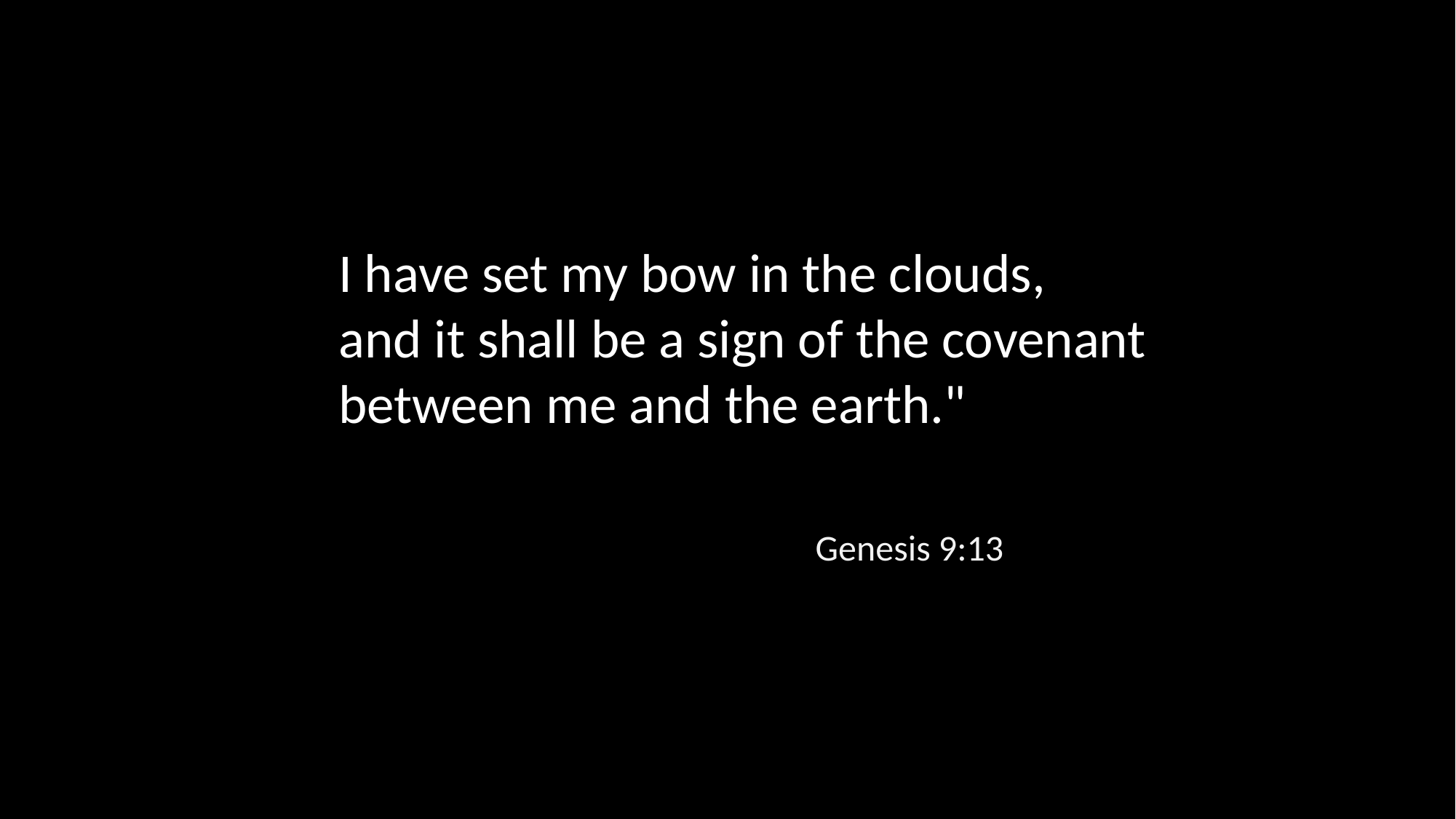

I have set my bow in the clouds,
and it shall be a sign of the covenant between me and the earth."
Genesis 9:13